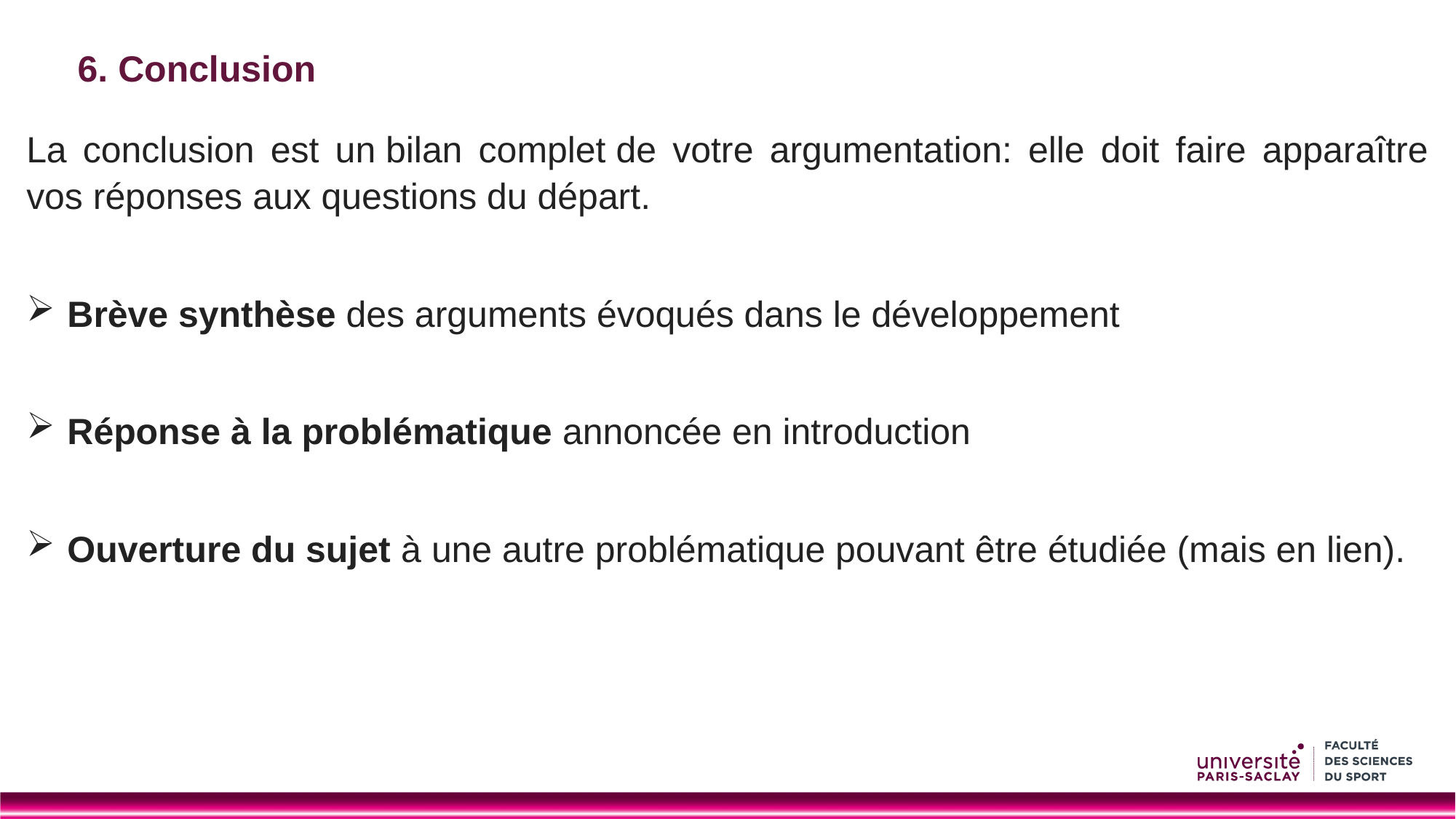

6. Conclusion
La conclusion est un bilan complet de votre argumentation: elle doit faire apparaître vos réponses aux questions du départ.

Brève synthèse des arguments évoqués dans le développement

Réponse à la problématique annoncée en introduction

Ouverture du sujet à une autre problématique pouvant être étudiée (mais en lien).